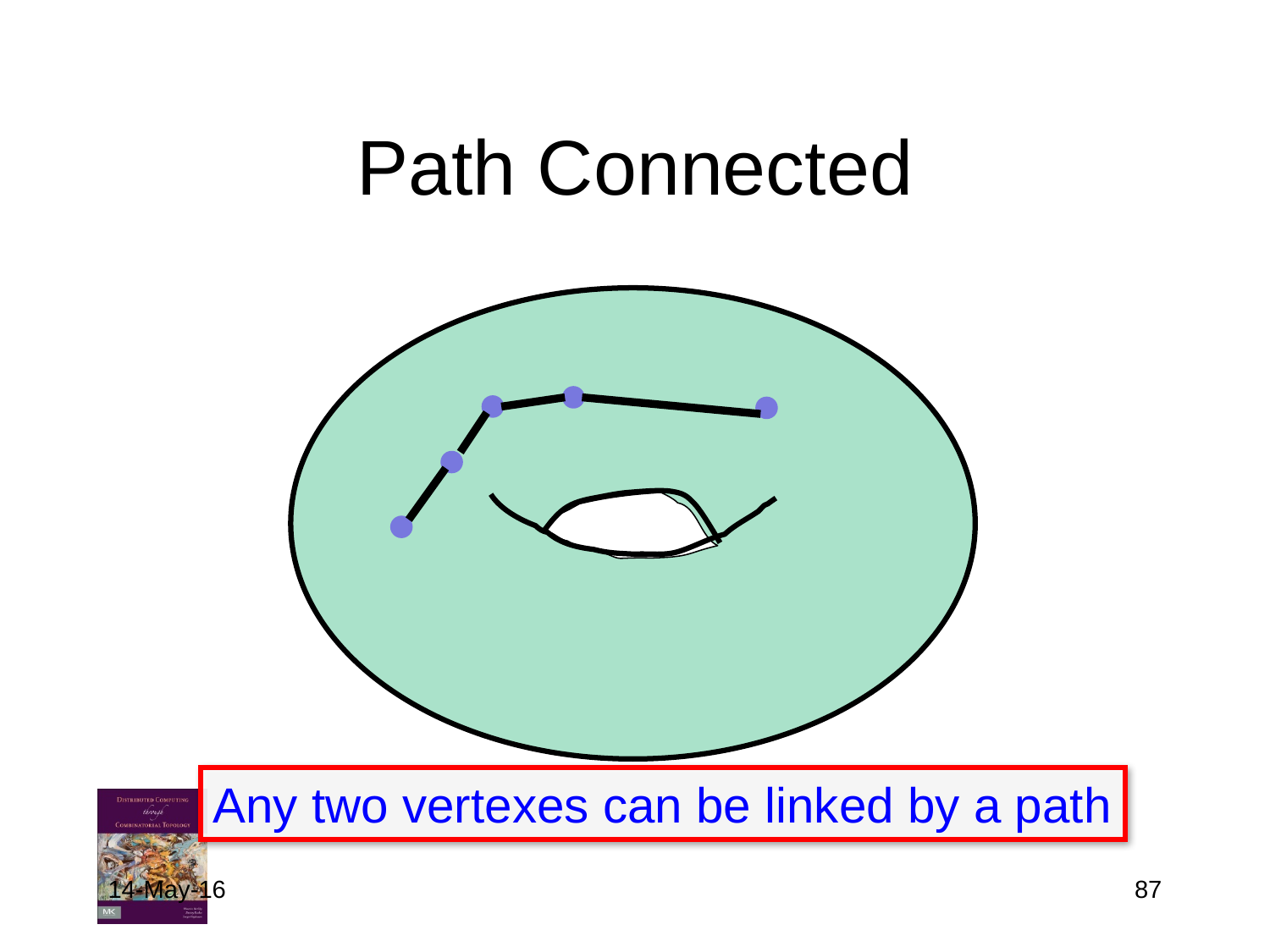

# Path Connected

Any two vertexes can be linked by a path
14-May-16
87